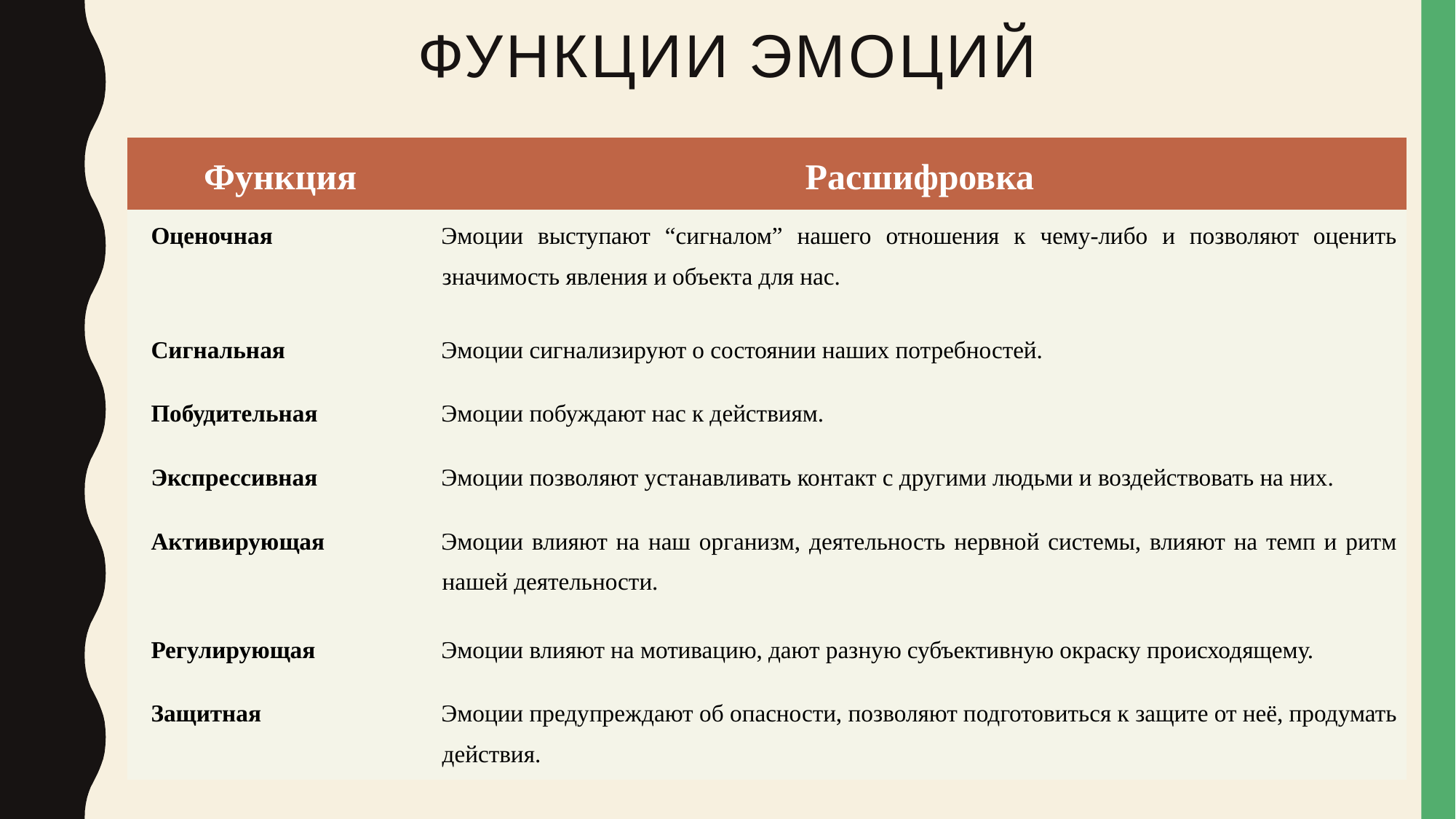

# Функции эмоций
| Функция | Расшифровка |
| --- | --- |
| Оценочная | Эмоции выступают “сигналом” нашего отношения к чему-либо и позволяют оценить значимость явления и объекта для нас. |
| Сигнальная | Эмоции сигнализируют о состоянии наших потребностей. |
| Побудительная | Эмоции побуждают нас к действиям. |
| Экспрессивная | Эмоции позволяют устанавливать контакт с другими людьми и воздействовать на них. |
| Активирующая | Эмоции влияют на наш организм, деятельность нервной системы, влияют на темп и ритм нашей деятельности. |
| Регулирующая | Эмоции влияют на мотивацию, дают разную субъективную окраску происходящему. |
| Защитная | Эмоции предупреждают об опасности, позволяют подготовиться к защите от неё, продумать действия. |